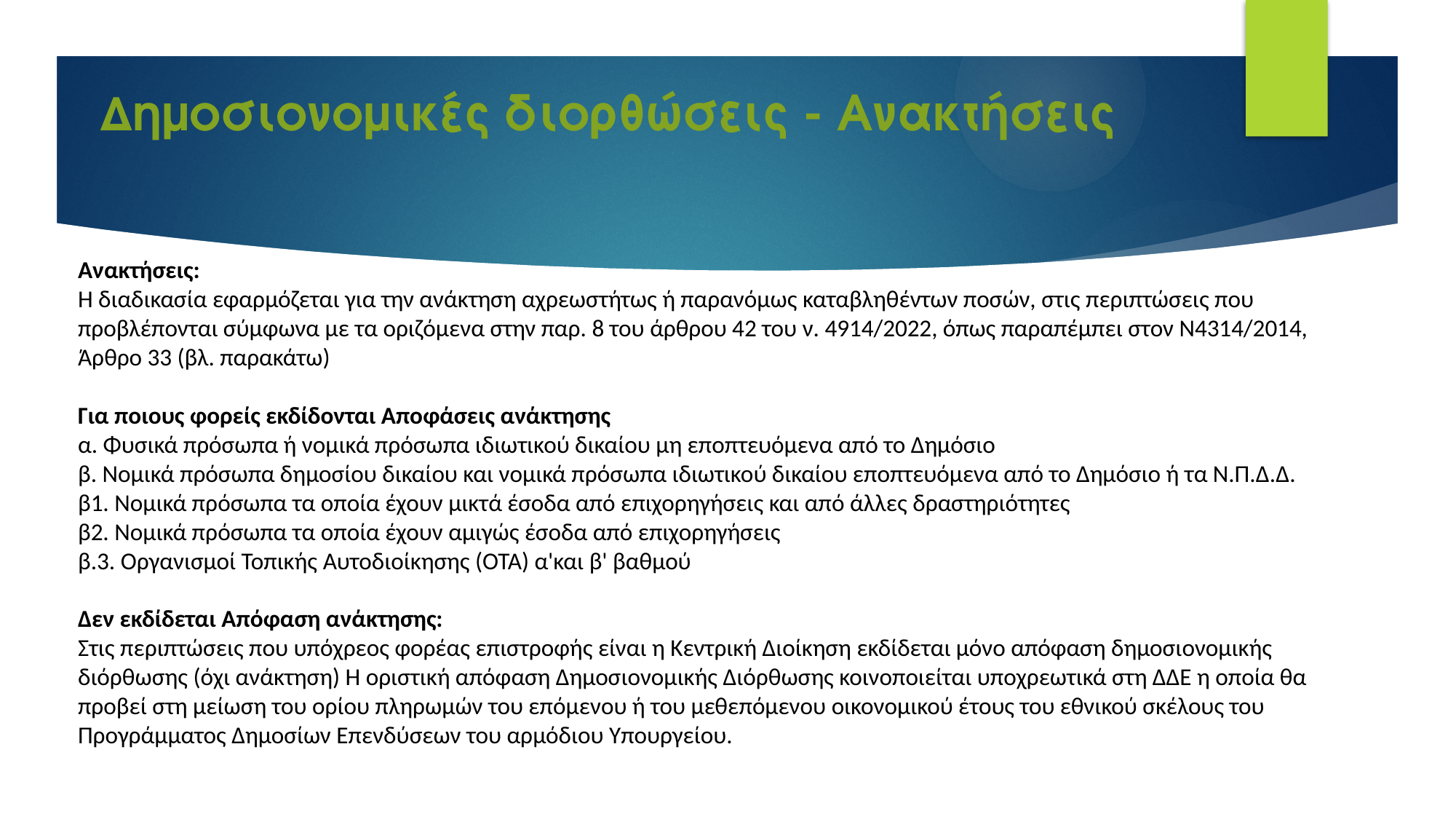

# Δημοσιονομικές διορθώσεις - Ανακτήσεις
Ανακτήσεις:
Η διαδικασία εφαρμόζεται για την ανάκτηση αχρεωστήτως ή παρανόμως καταβληθέντων ποσών, στις περιπτώσεις που προβλέπονται σύμφωνα με τα οριζόμενα στην παρ. 8 του άρθρου 42 του ν. 4914/2022, όπως παραπέμπει στον Ν4314/2014, Άρθρο 33 (βλ. παρακάτω)

Για ποιους φορείς εκδίδονται Αποφάσεις ανάκτησης
α. Φυσικά πρόσωπα ή νομικά πρόσωπα ιδιωτικού δικαίου μη εποπτευόμενα από το Δημόσιο
β. Νομικά πρόσωπα δημοσίου δικαίου και νομικά πρόσωπα ιδιωτικού δικαίου εποπτευόμενα από το Δημόσιο ή τα Ν.Π.Δ.Δ.
β1. Νομικά πρόσωπα τα οποία έχουν μικτά έσοδα από επιχορηγήσεις και από άλλες δραστηριότητες
β2. Νομικά πρόσωπα τα οποία έχουν αμιγώς έσοδα από επιχορηγήσεις
β.3. Οργανισμοί Τοπικής Αυτοδιοίκησης (ΟΤΑ) α'και β' βαθμού

Δεν εκδίδεται Απόφαση ανάκτησης:
Στις περιπτώσεις που υπόχρεος φορέας επιστροφής είναι η Κεντρική Διοίκηση εκδίδεται μόνο απόφαση δημοσιονομικής διόρθωσης (όχι ανάκτηση) Η οριστική απόφαση Δημοσιονομικής Διόρθωσης κοινοποιείται υποχρεωτικά στη ΔΔΕ η οποία θα προβεί στη μείωση του ορίου πληρωμών του επόμενου ή του μεθεπόμενου οικονομικού έτους του εθνικού σκέλους του Προγράμματος Δημοσίων Επενδύσεων του αρμόδιου Υπουργείου.